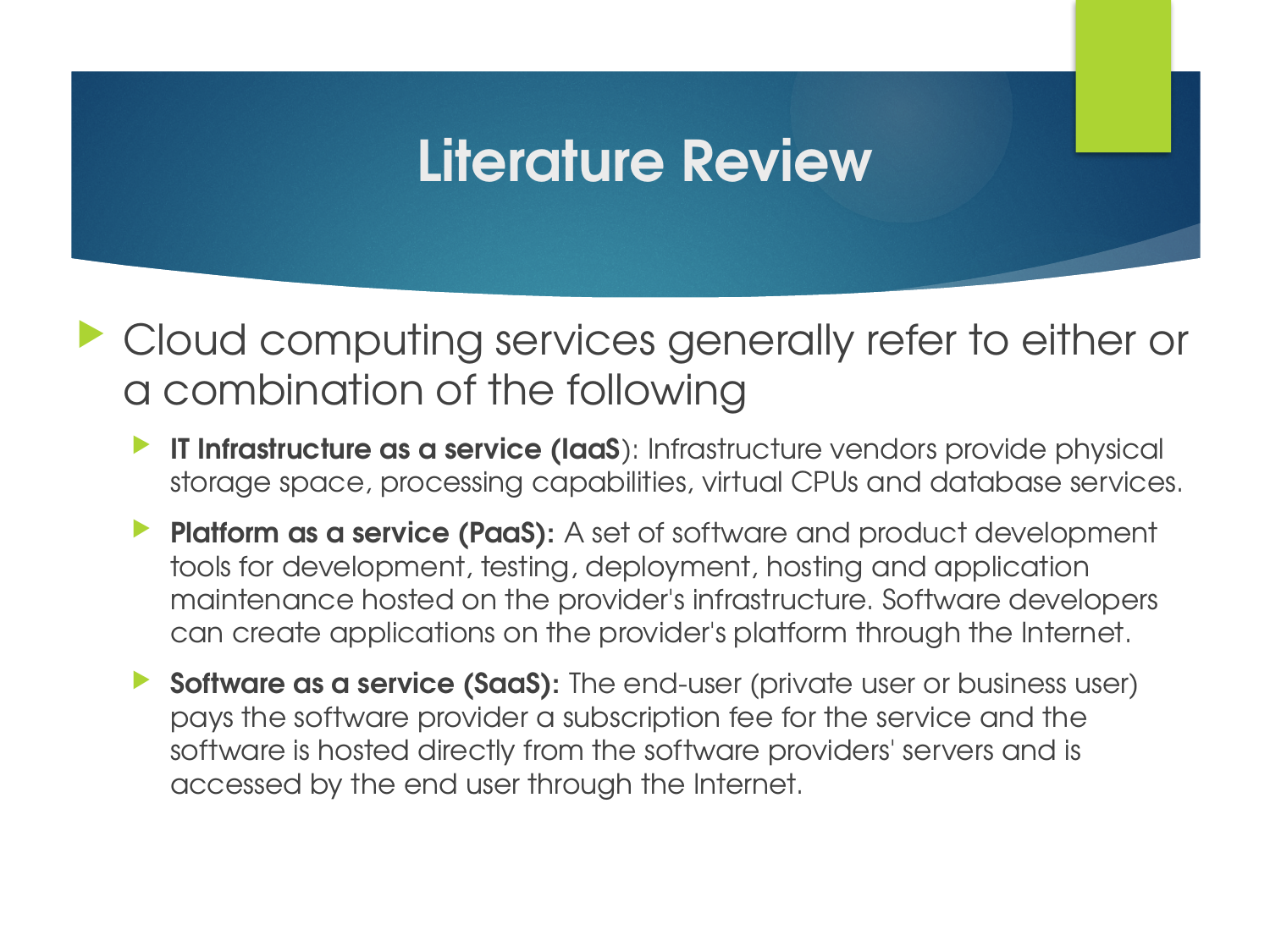

# Literature Review
Cloud computing services generally refer to either or a combination of the following
IT Infrastructure as a service (IaaS): Infrastructure vendors provide physical storage space, processing capabilities, virtual CPUs and database services.
Platform as a service (PaaS): A set of software and product development tools for development, testing, deployment, hosting and application maintenance hosted on the provider's infrastructure. Software developers can create applications on the provider's platform through the Internet.
Software as a service (SaaS): The end-user (private user or business user) pays the software provider a subscription fee for the service and the software is hosted directly from the software providers' servers and is accessed by the end user through the Internet.

2-19